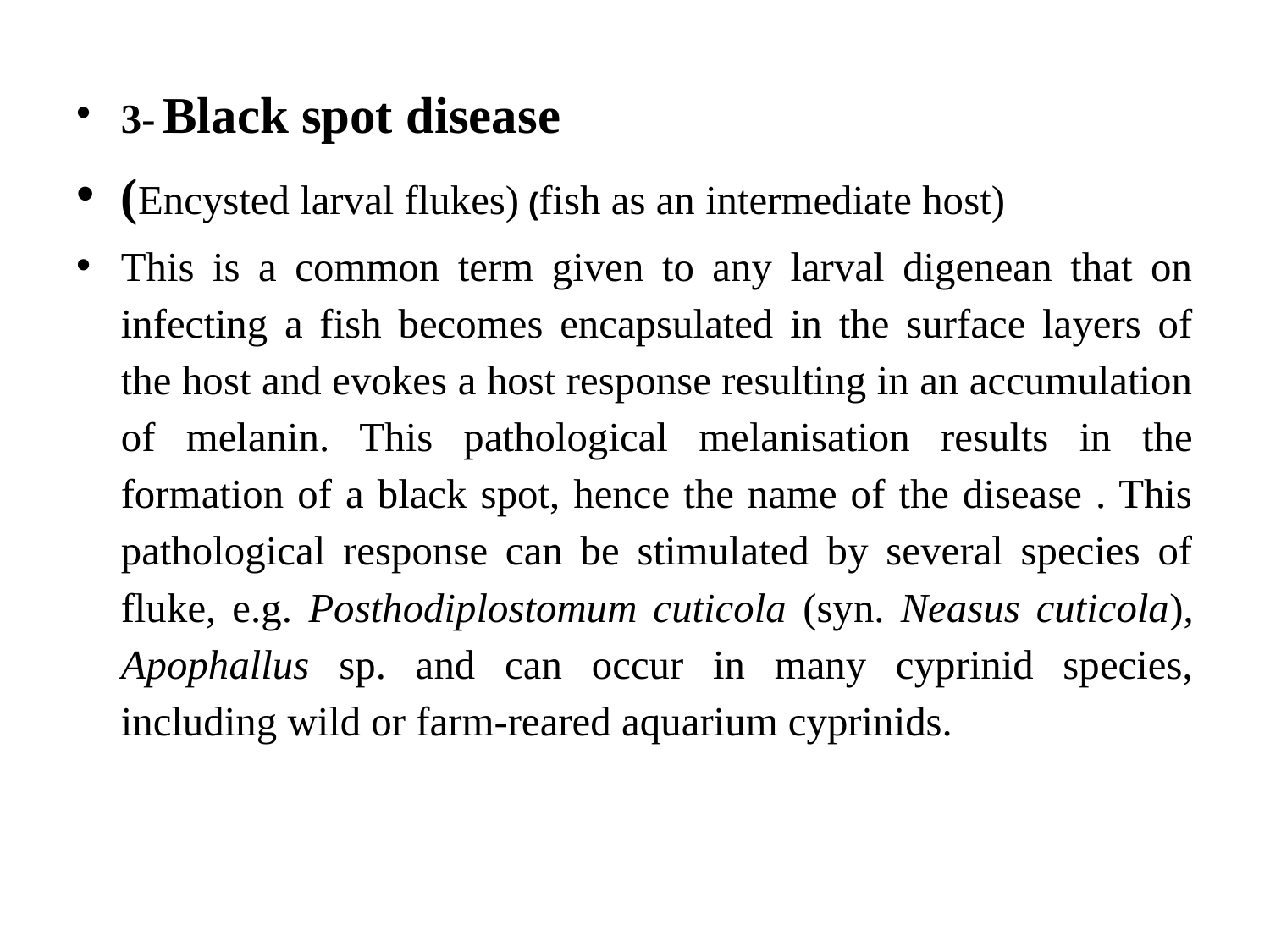

3- Black spot disease
(Encysted larval flukes) (fish as an intermediate host)
This is a common term given to any larval digenean that on infecting a fish becomes encapsulated in the surface layers of the host and evokes a host response resulting in an accumulation of melanin. This pathological melanisation results in the formation of a black spot, hence the name of the disease . This pathological response can be stimulated by several species of fluke, e.g. Posthodiplostomum cuticola (syn. Neasus cuticola), Apophallus sp. and can occur in many cyprinid species, including wild or farm-reared aquarium cyprinids.